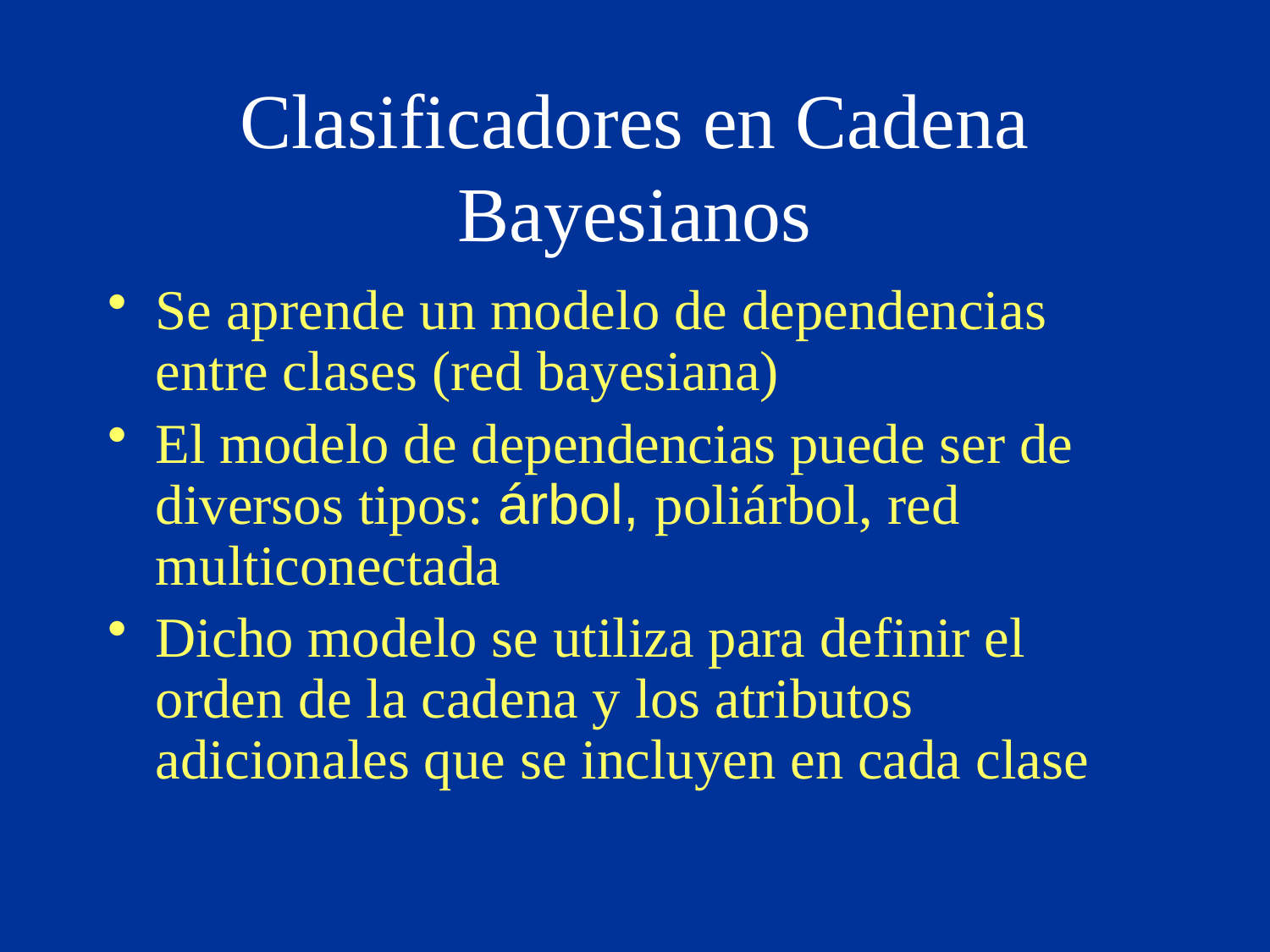

# Clasificadores en Cadena Bayesianos
Se aprende un modelo de dependencias entre clases (red bayesiana)
El modelo de dependencias puede ser de diversos tipos: árbol, poliárbol, red multiconectada
Dicho modelo se utiliza para definir el orden de la cadena y los atributos adicionales que se incluyen en cada clase